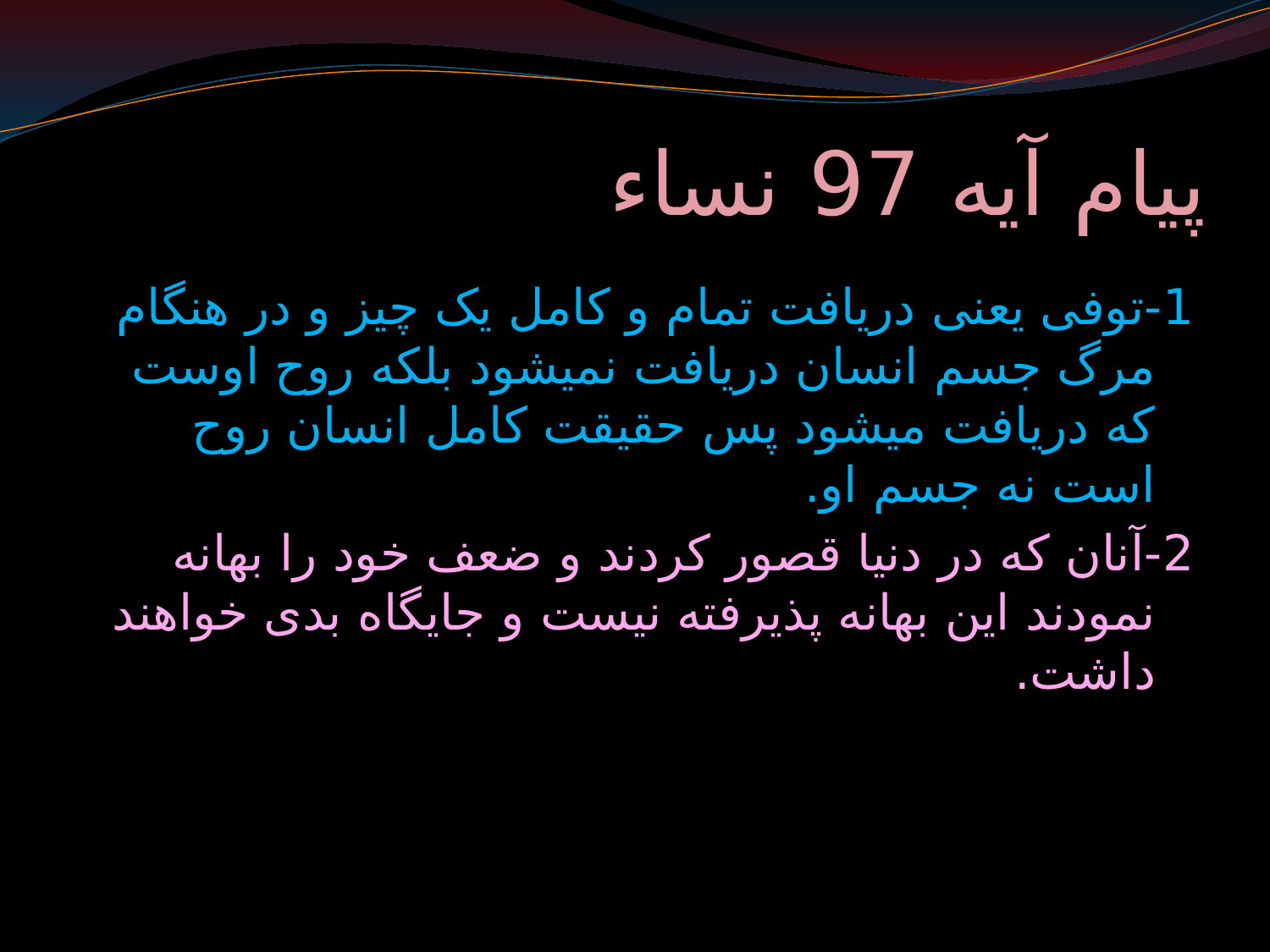

# پیام آیه 97 نساء
1-توفی یعنی دریافت تمام و کامل یک چیز و در هنگام مرگ جسم انسان دریافت نمیشود بلکه روح اوست که دریافت میشود پس حقیقت کامل انسان روح است نه جسم او.
2-آنان که در دنیا قصور کردند و ضعف خود را بهانه نمودند این بهانه پذیرفته نیست و جایگاه بدی خواهند داشت.